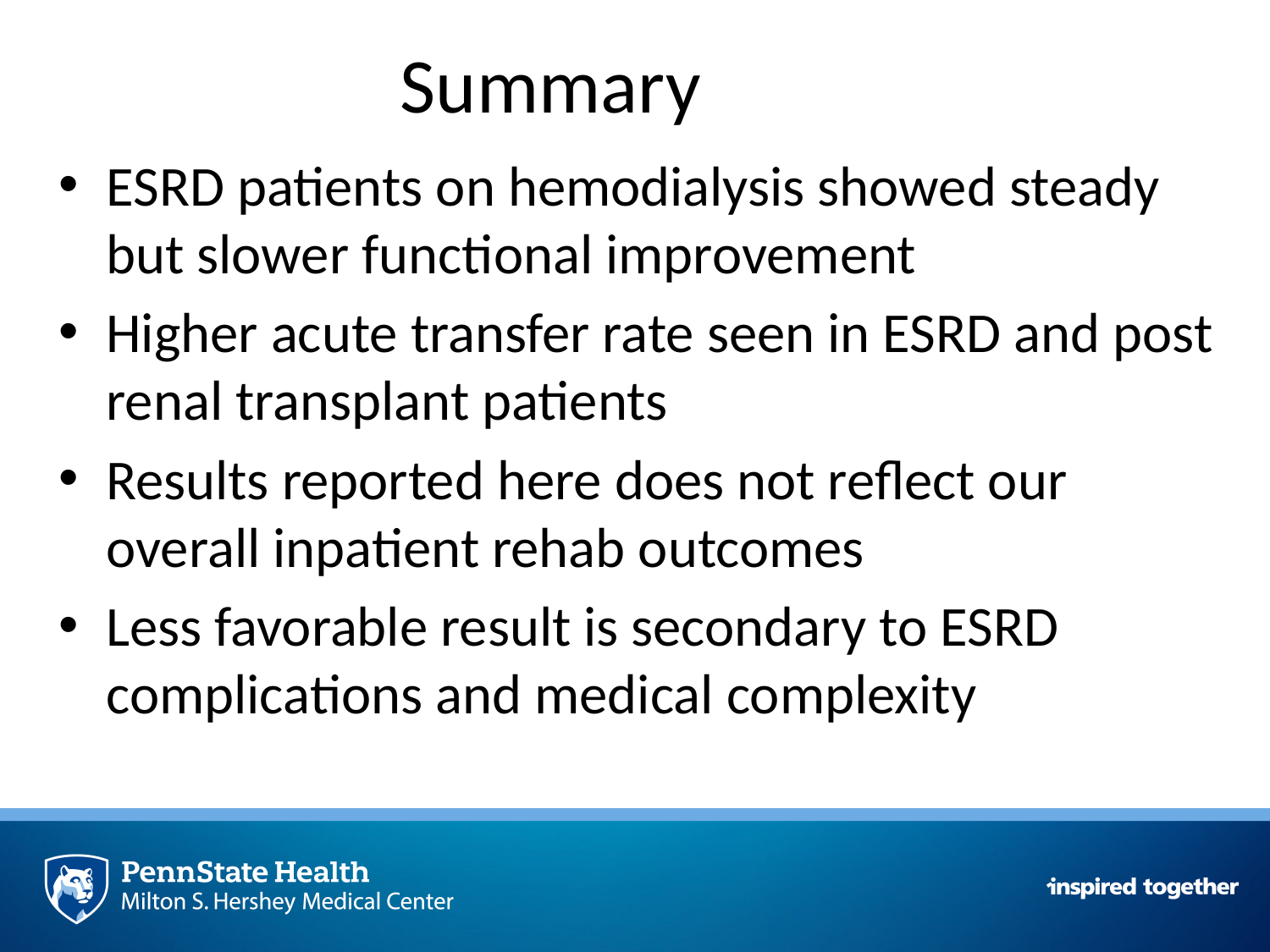

# Summary
ESRD patients on hemodialysis showed steady but slower functional improvement
Higher acute transfer rate seen in ESRD and post renal transplant patients
Results reported here does not reflect our overall inpatient rehab outcomes
Less favorable result is secondary to ESRD complications and medical complexity